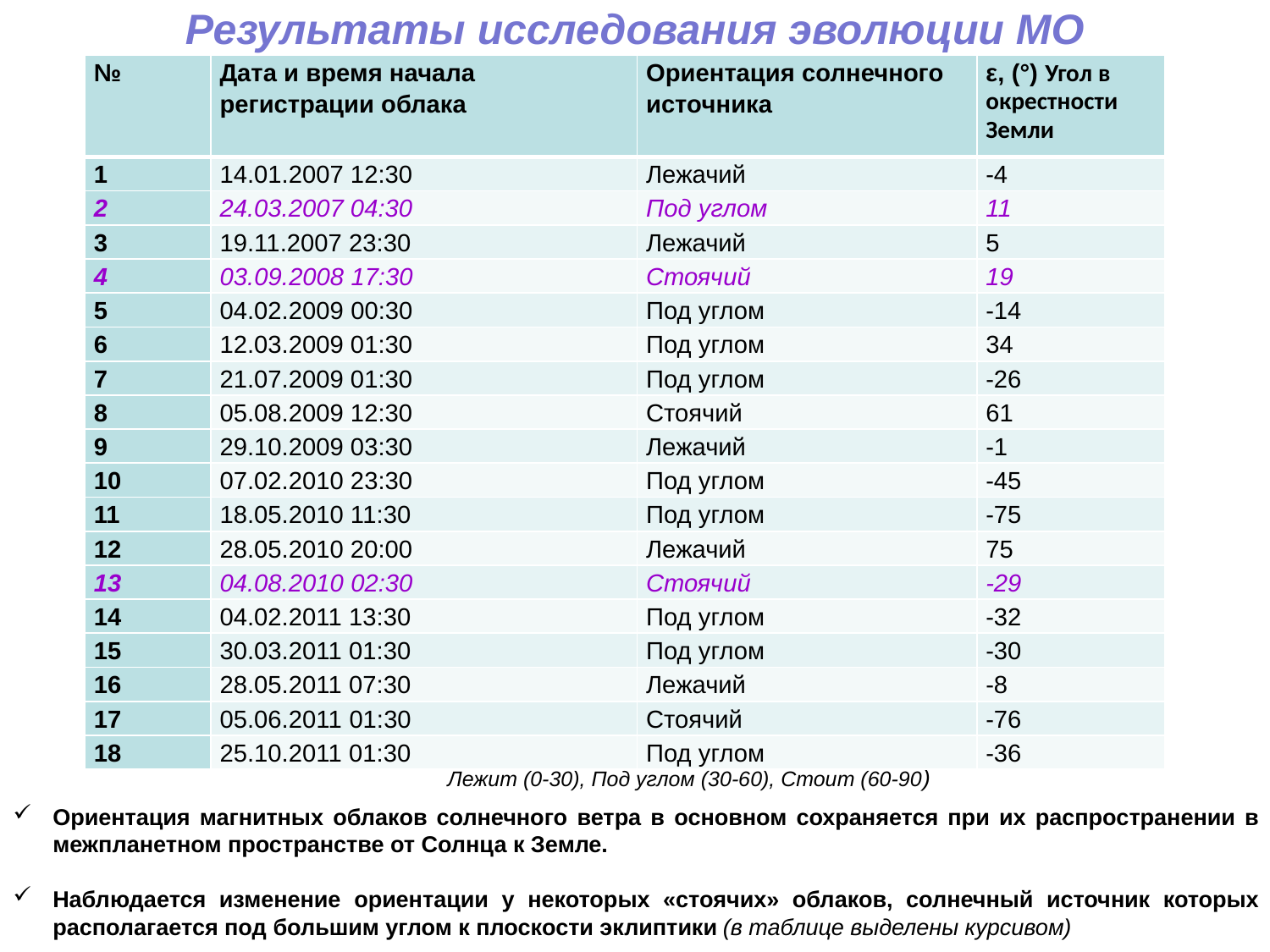

Результаты исследования эволюции МО
| № | Дата и время начала регистрации облака | Ориентация солнечного источника | ε, (°) Угол в окрестности Земли |
| --- | --- | --- | --- |
| 1 | 14.01.2007 12:30 | Лежачий | -4 |
| 2 | 24.03.2007 04:30 | Под углом | 11 |
| 3 | 19.11.2007 23:30 | Лежачий | 5 |
| 4 | 03.09.2008 17:30 | Стоячий | 19 |
| 5 | 04.02.2009 00:30 | Под углом | -14 |
| 6 | 12.03.2009 01:30 | Под углом | 34 |
| 7 | 21.07.2009 01:30 | Под углом | -26 |
| 8 | 05.08.2009 12:30 | Стоячий | 61 |
| 9 | 29.10.2009 03:30 | Лежачий | -1 |
| 10 | 07.02.2010 23:30 | Под углом | -45 |
| 11 | 18.05.2010 11:30 | Под углом | -75 |
| 12 | 28.05.2010 20:00 | Лежачий | 75 |
| 13 | 04.08.2010 02:30 | Стоячий | -29 |
| 14 | 04.02.2011 13:30 | Под углом | -32 |
| 15 | 30.03.2011 01:30 | Под углом | -30 |
| 16 | 28.05.2011 07:30 | Лежачий | -8 |
| 17 | 05.06.2011 01:30 | Стоячий | -76 |
| 18 | 25.10.2011 01:30 | Под углом | -36 |
Лежит (0-30), Под углом (30-60), Стоит (60-90)
Ориентация магнитных облаков солнечного ветра в основном сохраняется при их распространении в межпланетном пространстве от Солнца к Земле.

Наблюдается изменение ориентации у некоторых «стоячих» облаков, солнечный источник которых располагается под большим углом к плоскости эклиптики (в таблице выделены курсивом)